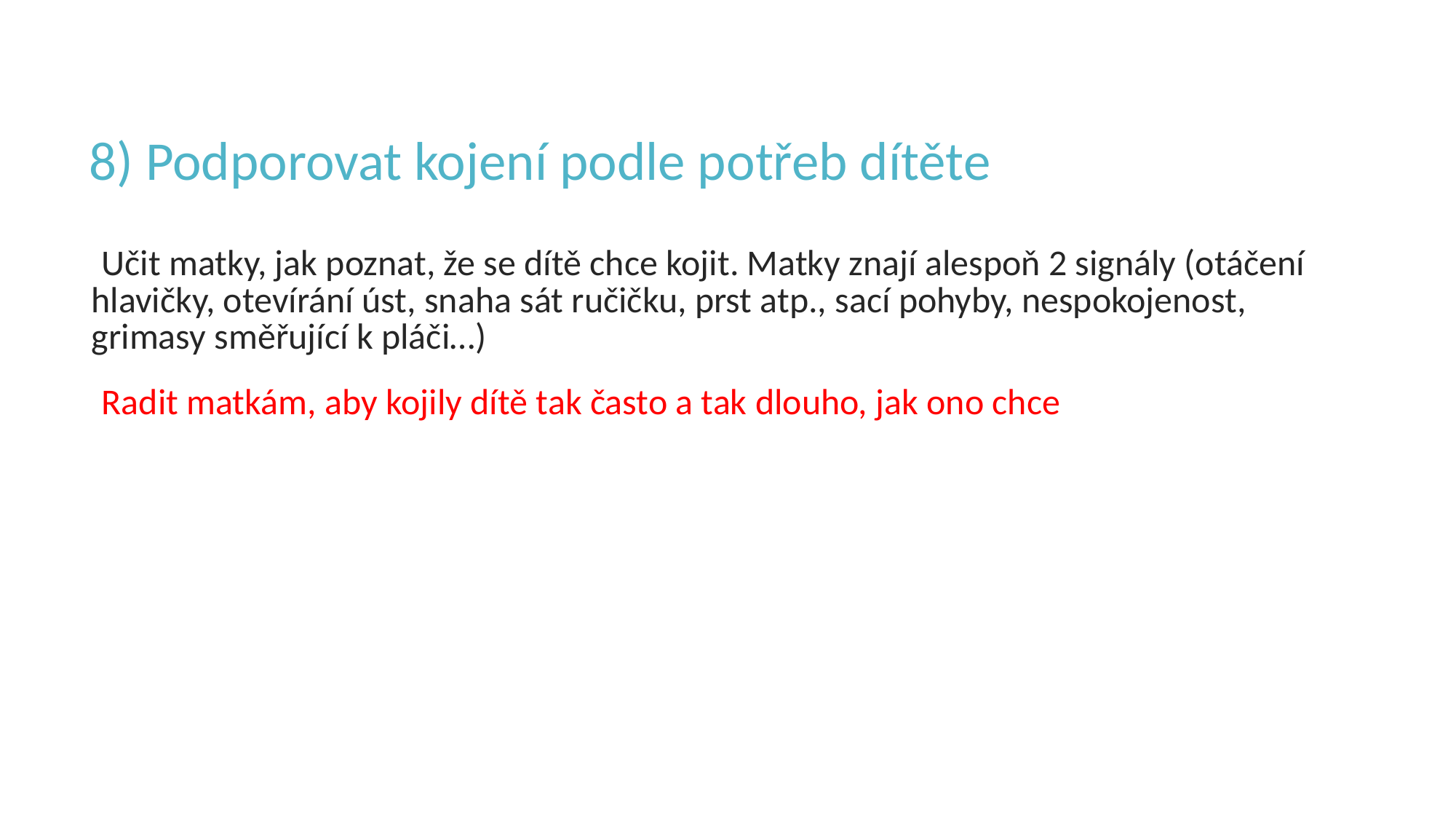

8) Podporovat kojení podle potřeb dítěte
Učit matky, jak poznat, že se dítě chce kojit. Matky znají alespoň 2 signály (otáčení hlavičky, otevírání úst, snaha sát ručičku, prst atp., sací pohyby, nespokojenost, grimasy směřující k pláči…)

Radit matkám, aby kojily dítě tak často a tak dlouho, jak ono chce